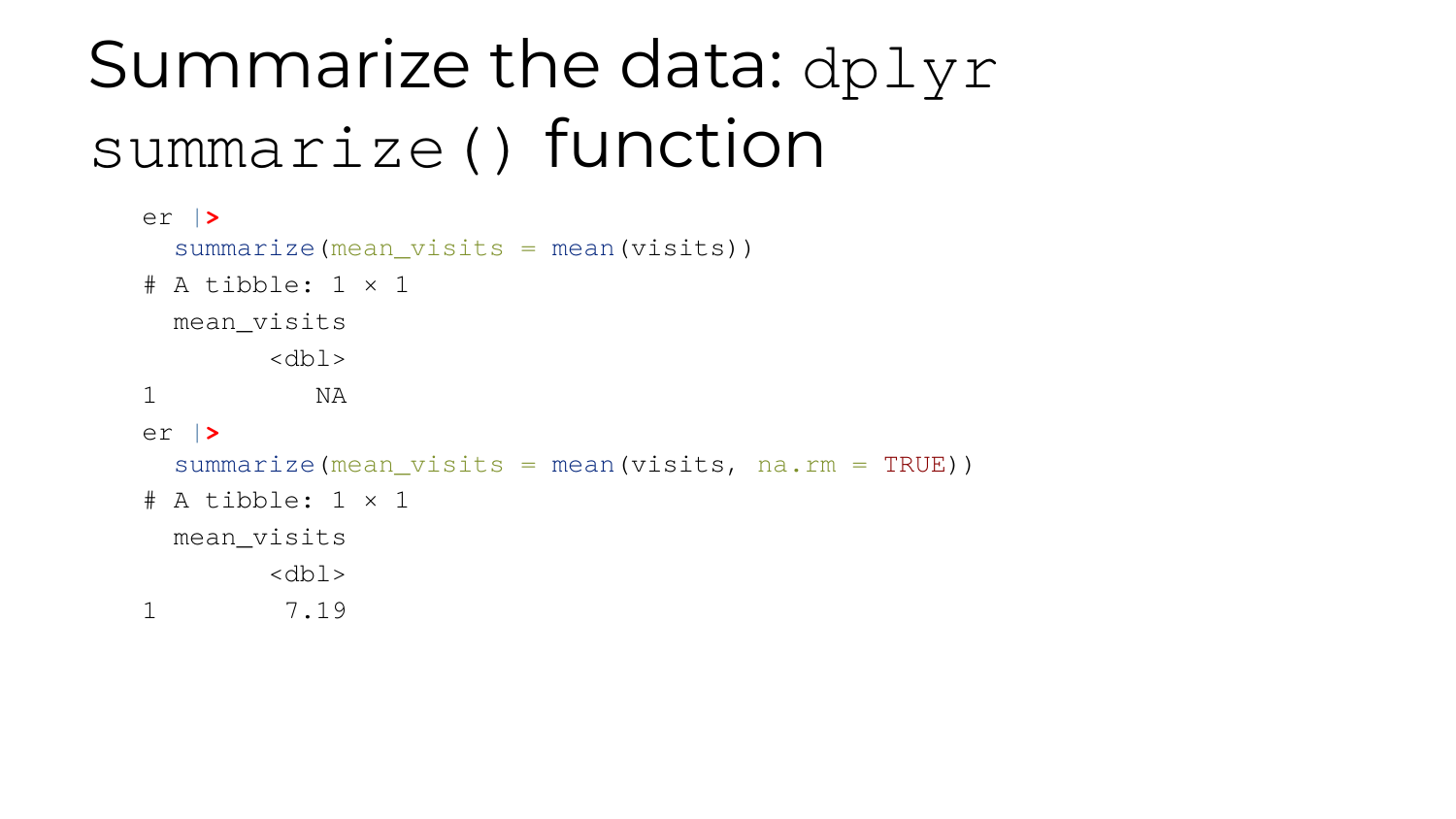

# Summarize the data: dplyr summarize() function
er |>
  summarize(mean_visits = mean(visits))
# A tibble: 1 × 1
  mean_visits
        <dbl>
1          NA
er |>
  summarize(mean_visits = mean(visits, na.rm = TRUE))
# A tibble: 1 × 1
  mean_visits
        <dbl>
1        7.19